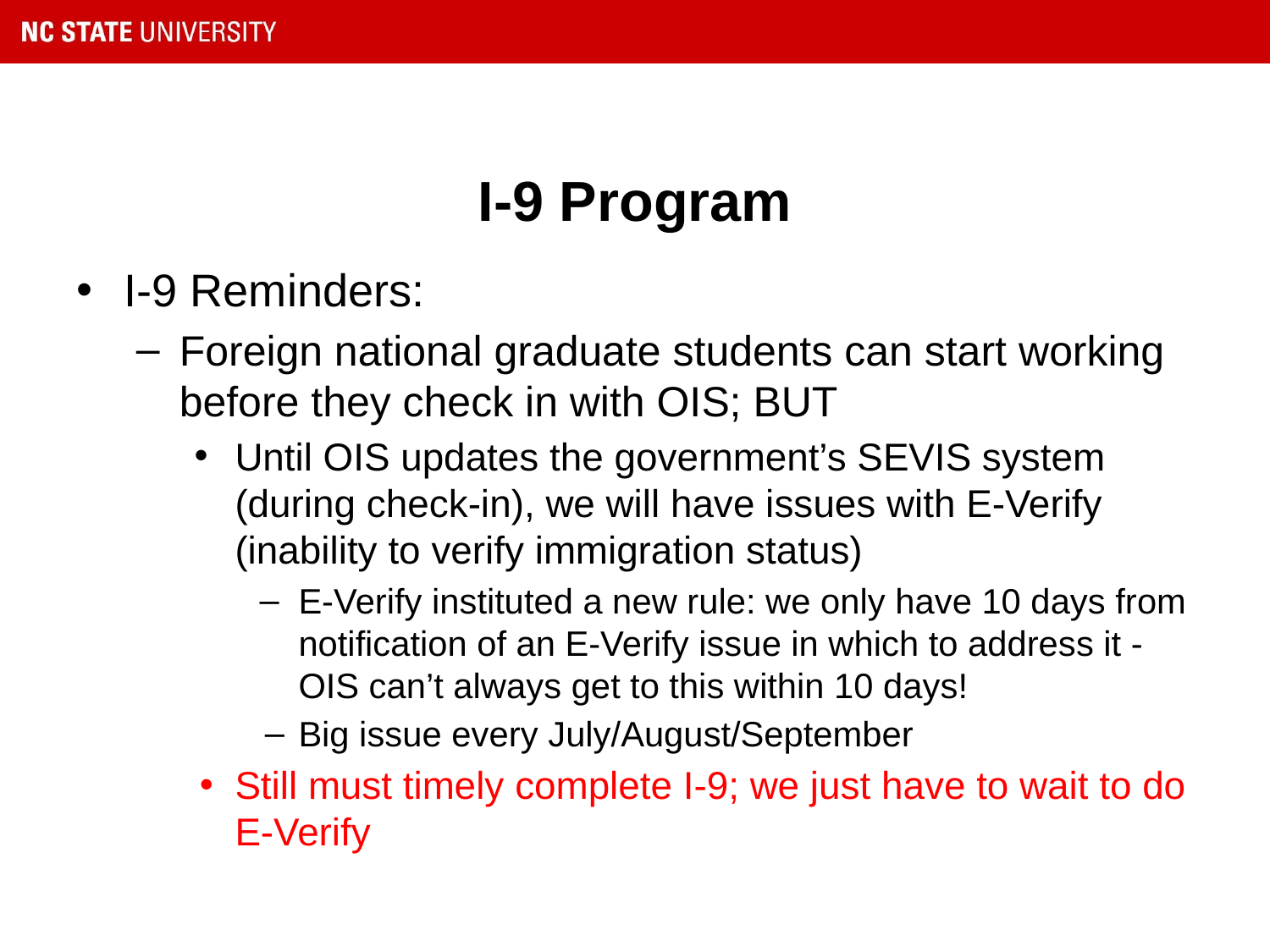

# I-9 Program
I-9 Reminders:
Foreign national graduate students can start working before they check in with OIS; BUT
Until OIS updates the government’s SEVIS system (during check-in), we will have issues with E-Verify (inability to verify immigration status)
E-Verify instituted a new rule: we only have 10 days from notification of an E-Verify issue in which to address it - OIS can’t always get to this within 10 days!
Big issue every July/August/September
Still must timely complete I-9; we just have to wait to do E-Verify